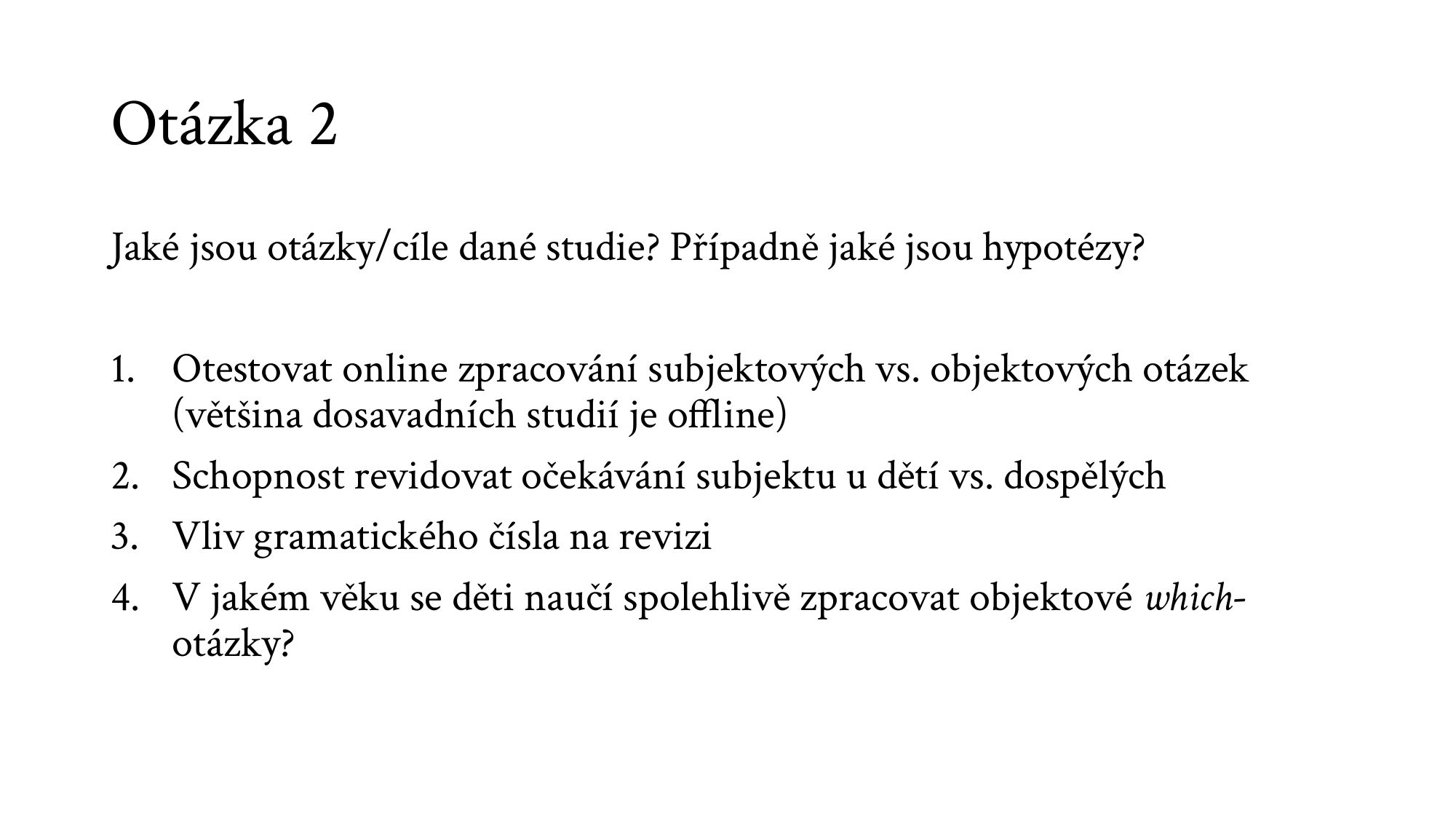

# Otázka 2
Jaké jsou otázky/cíle dané studie? Případně jaké jsou hypotézy?

Otestovat online zpracování subjektových vs. objektových otázek (většina dosavadních studií je offline)
Schopnost revidovat očekávání subjektu u dětí vs. dospělých
Vliv gramatického čísla na revizi
V jakém věku se děti naučí spolehlivě zpracovat objektové which-otázky?